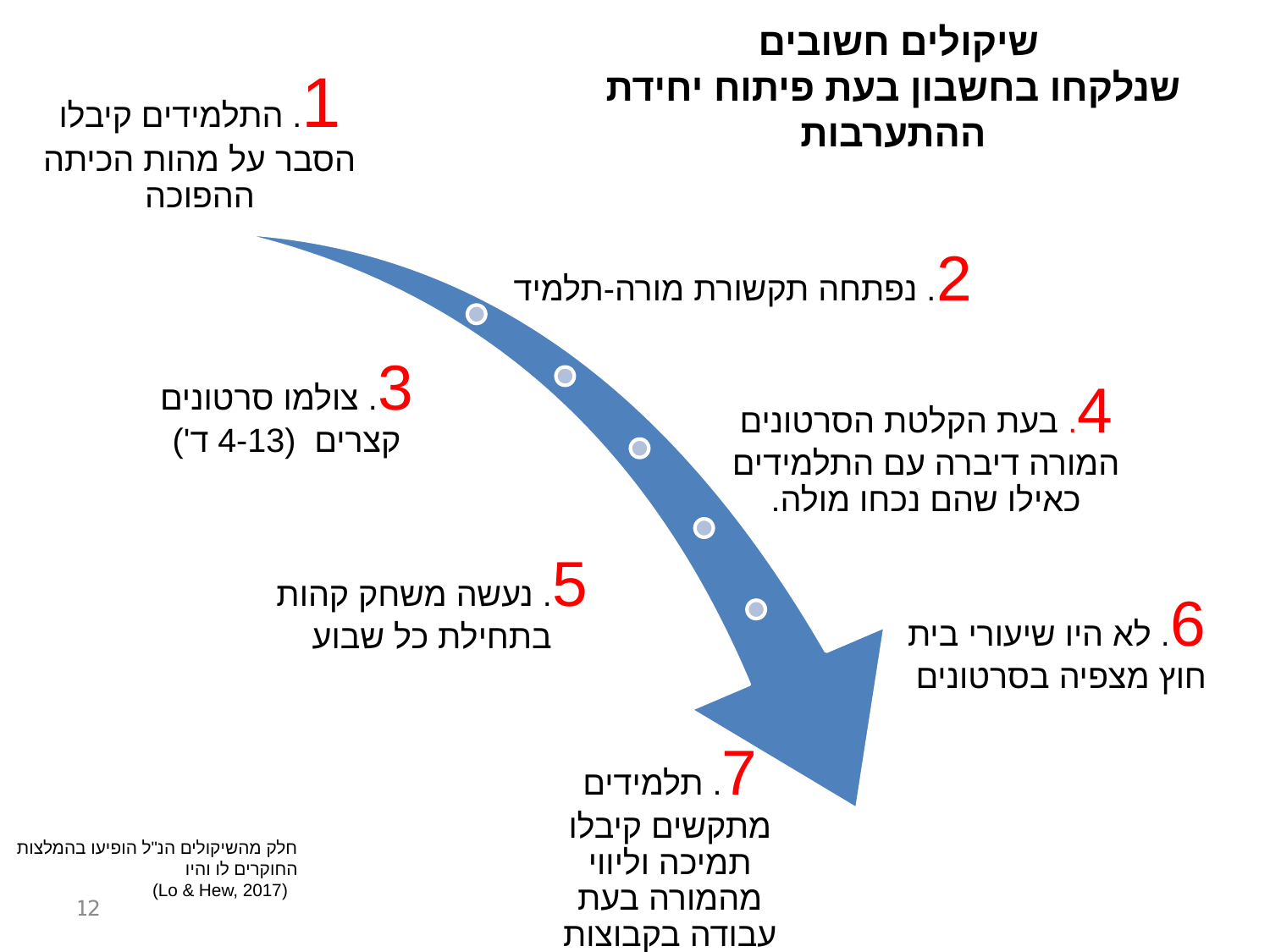

# שיקולים חשובים שנלקחו בחשבון בעת פיתוח יחידת ההתערבות
1. התלמידים קיבלו הסבר על מהות הכיתה ההפוכה
2. נפתחה תקשורת מורה-תלמיד
3. צולמו סרטונים קצרים  (4-13 ד')
6. לא היו שיעורי בית חוץ מצפיה בסרטונים
5. נעשה משחק קהות בתחילת כל שבוע
7. תלמידים מתקשים קיבלו תמיכה וליווי מהמורה בעת עבודה בקבוצות קטנות
4. בעת הקלטת הסרטונים המורה דיברה עם התלמידים כאילו שהם נכחו מולה.

חלק מהשיקולים הנ"ל הופיעו בהמלצות החוקרים לו והיו
  (Lo & Hew, 2017)
12